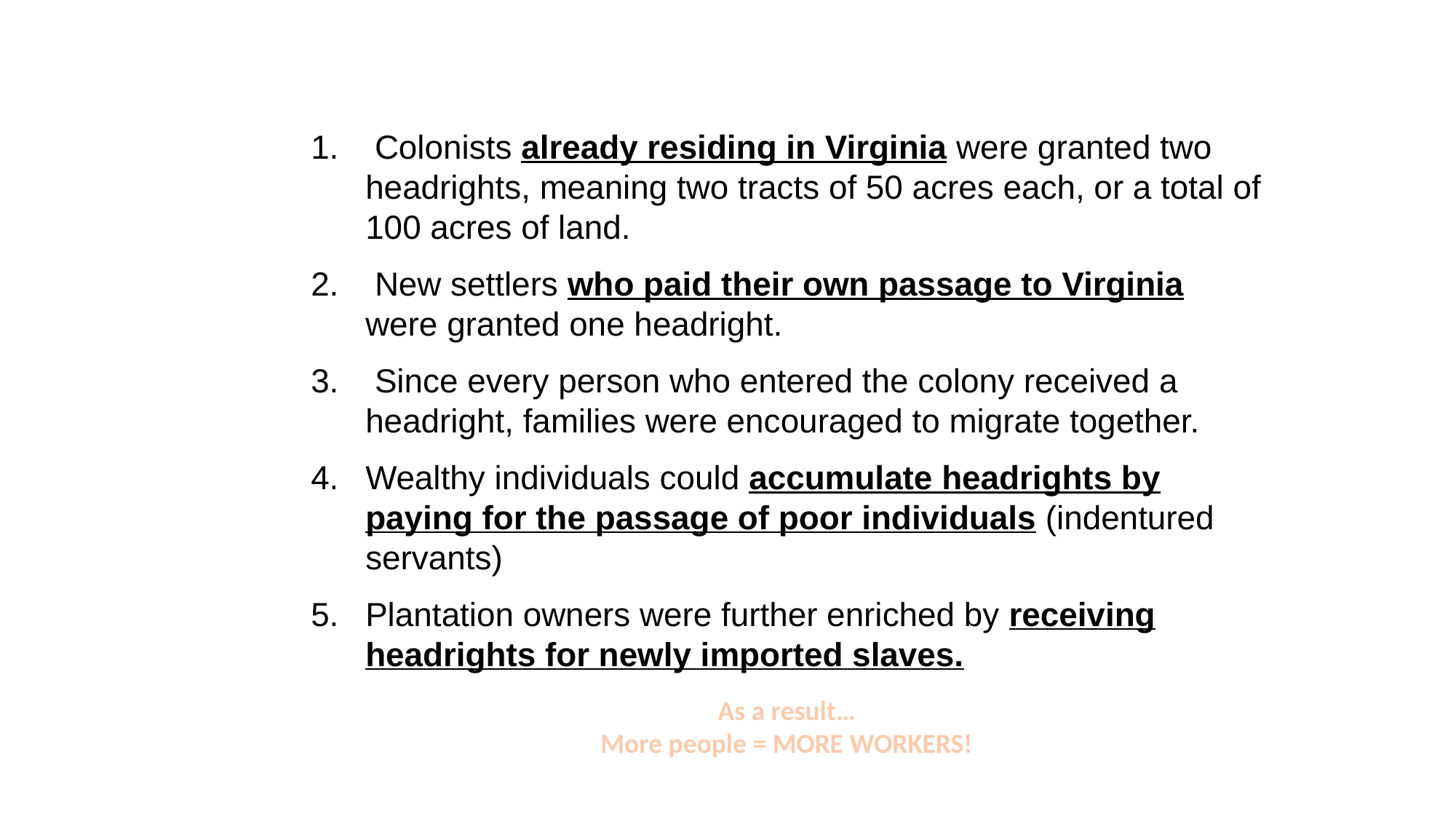

The Headright System
 Colonists already residing in Virginia were granted two headrights, meaning two tracts of 50 acres each, or a total of 100 acres of land.
 New settlers who paid their own passage to Virginia were granted one headright.
 Since every person who entered the colony received a headright, families were encouraged to migrate together.
Wealthy individuals could accumulate headrights by paying for the passage of poor individuals (indentured servants)
Plantation owners were further enriched by receiving headrights for newly imported slaves.
As a result…
More people = MORE WORKERS!